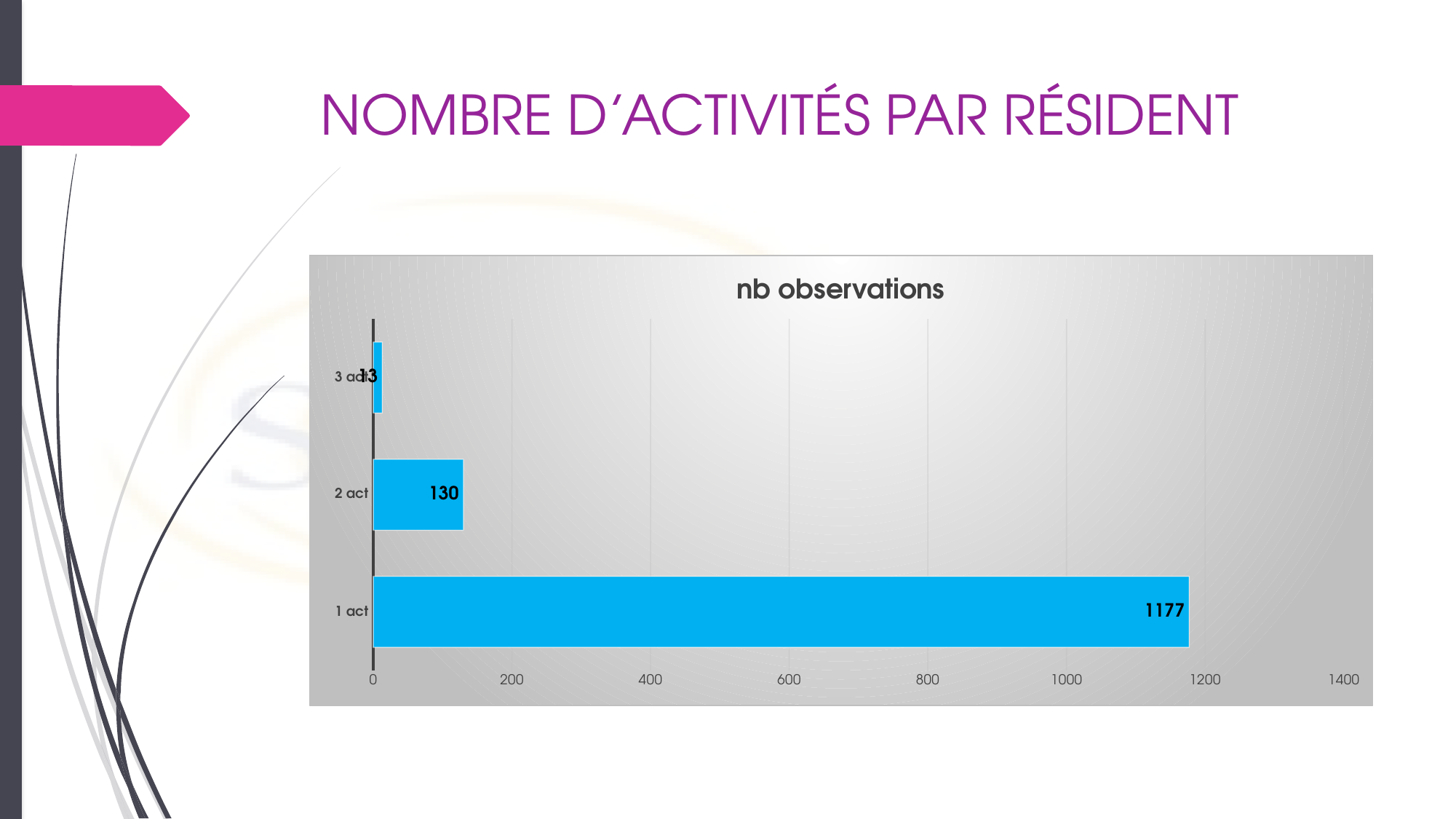

# NOMBRE D’ACTIVITÉS PAR RÉSIDENT

### Chart:

| Category | nb observations |
|---|---|
| 1 act | 1177.0 |
| 2 act | 130.0 |
| 3 act | 13.0 |